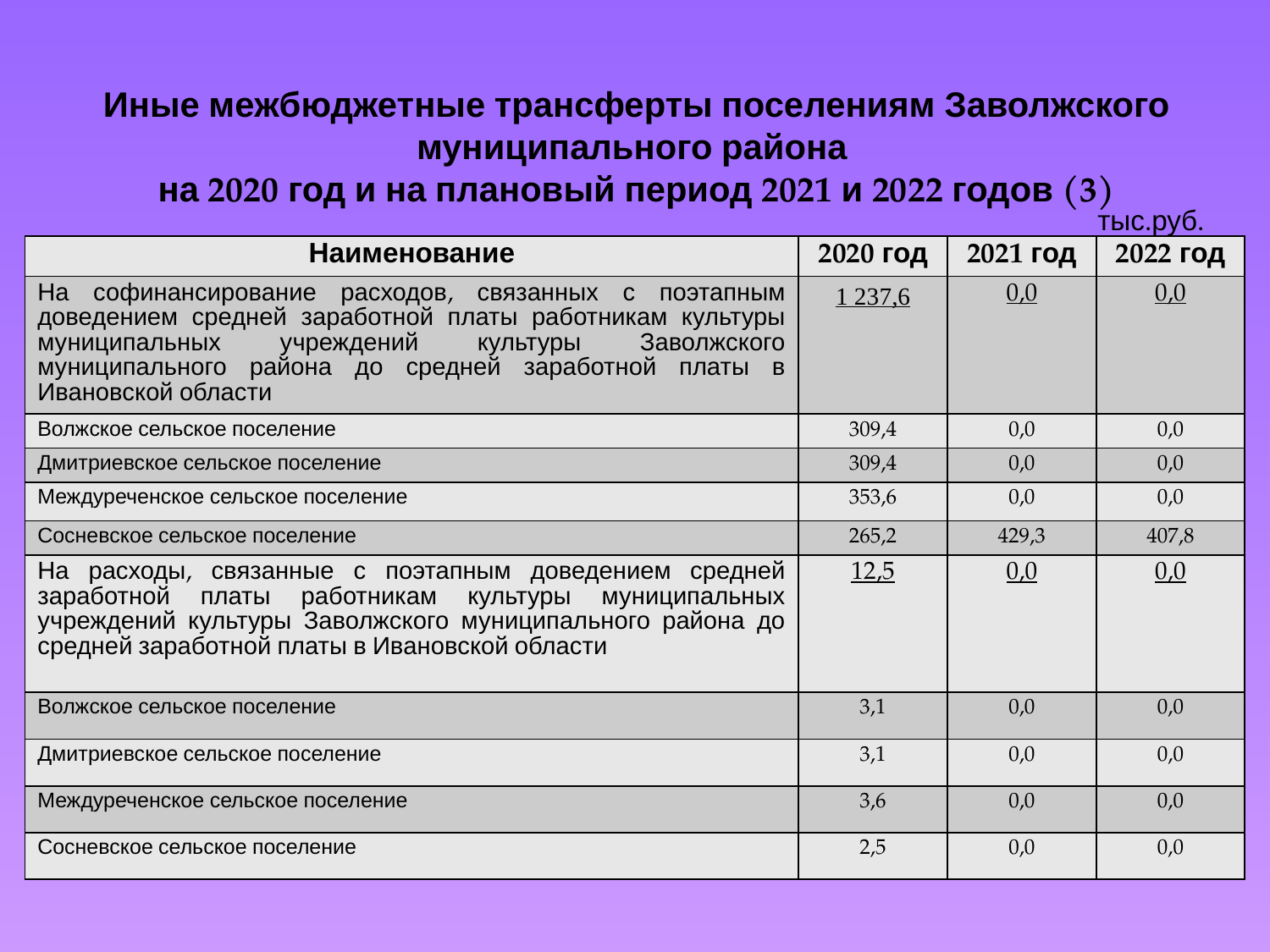

# Иные межбюджетные трансферты поселениям Заволжского муниципального района на 2020 год и на плановый период 2021 и 2022 годов (3)
тыс.руб.
| Наименование | 2020 год | 2021 год | 2022 год |
| --- | --- | --- | --- |
| На софинансирование расходов, связанных с поэтапным доведением средней заработной платы работникам культуры муниципальных учреждений культуры Заволжского муниципального района до средней заработной платы в Ивановской области | 1 237,6 | 0,0 | 0,0 |
| Волжское сельское поселение | 309,4 | 0,0 | 0,0 |
| Дмитриевское сельское поселение | 309,4 | 0,0 | 0,0 |
| Междуреченское сельское поселение | 353,6 | 0,0 | 0,0 |
| Сосневское сельское поселение | 265,2 | 429,3 | 407,8 |
| На расходы, связанные с поэтапным доведением средней заработной платы работникам культуры муниципальных учреждений культуры Заволжского муниципального района до средней заработной платы в Ивановской области | 12,5 | 0,0 | 0,0 |
| Волжское сельское поселение | 3,1 | 0,0 | 0,0 |
| Дмитриевское сельское поселение | 3,1 | 0,0 | 0,0 |
| Междуреченское сельское поселение | 3,6 | 0,0 | 0,0 |
| Сосневское сельское поселение | 2,5 | 0,0 | 0,0 |